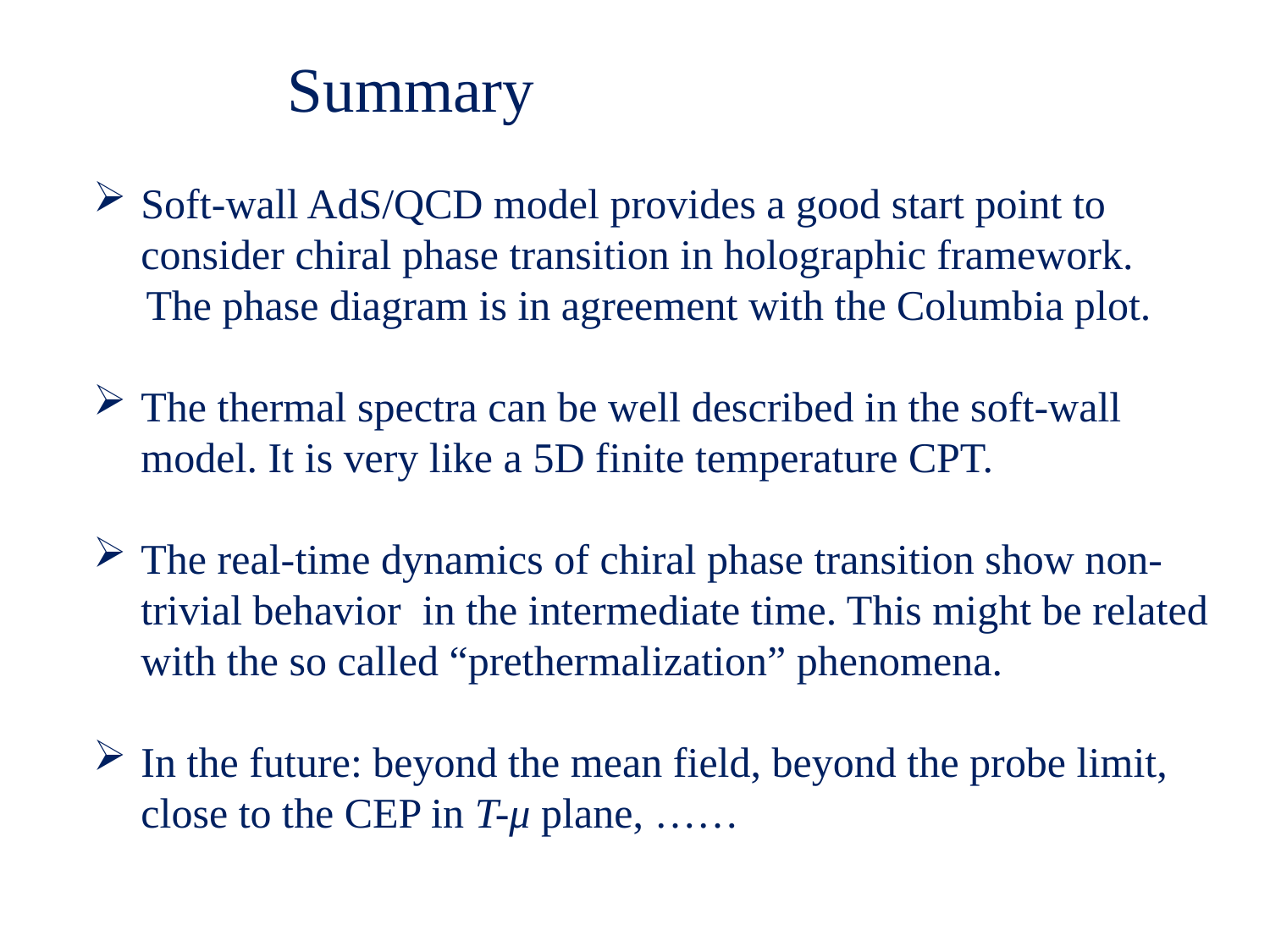

# Summary
Soft-wall AdS/QCD model provides a good start point to consider chiral phase transition in holographic framework.
     The phase diagram is in agreement with the Columbia plot.

The thermal spectra can be well described in the soft-wall model. It is very like a 5D finite temperature CPT.

The real-time dynamics of chiral phase transition show non-trivial behavior  in the intermediate time. This might be related with the so called “prethermalization” phenomena.

In the future: beyond the mean field, beyond the probe limit, close to the CEP in T-μ plane, ……